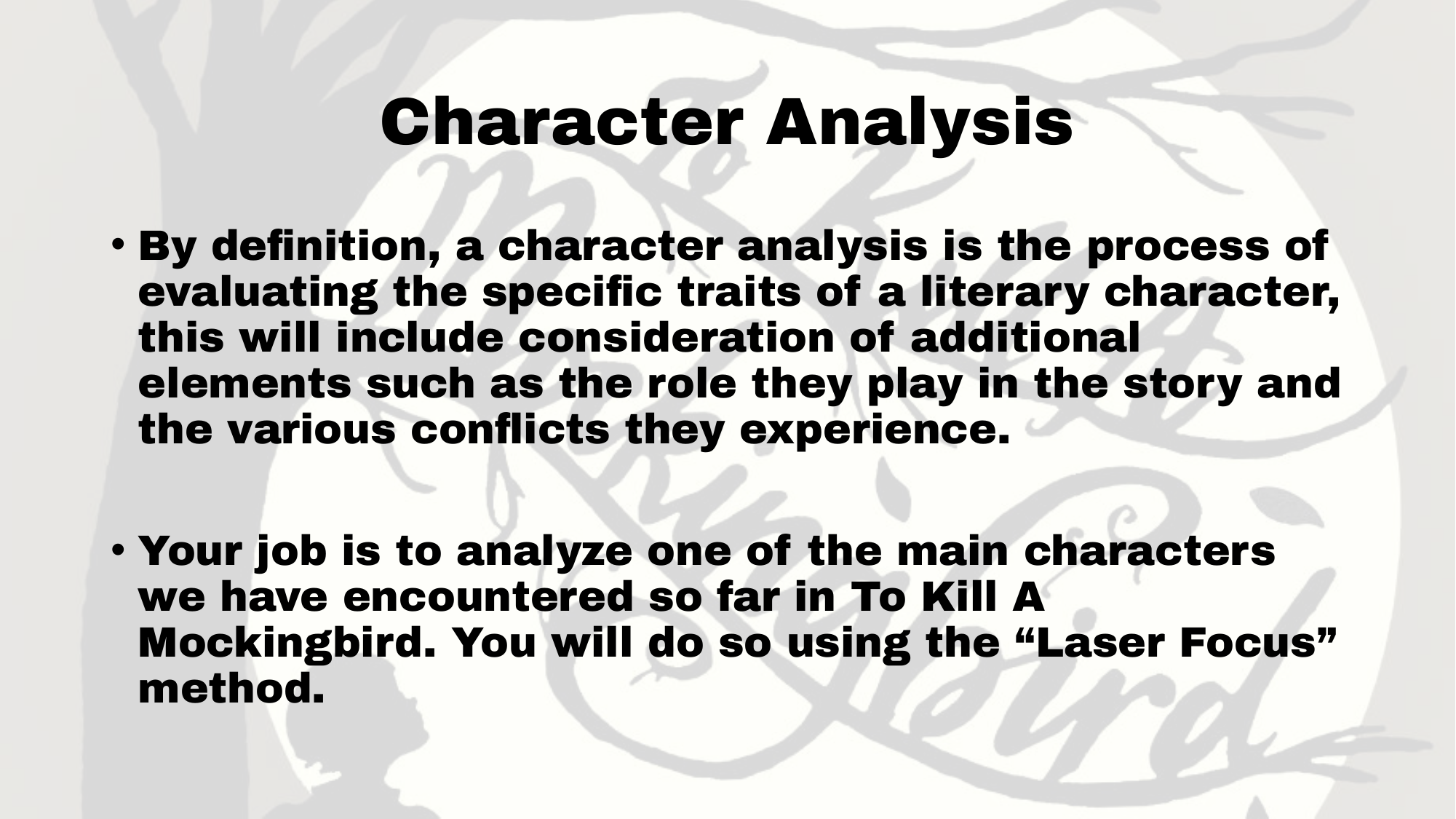

# Character Analysis
By definition, a character analysis is the process of evaluating the specific traits of a literary character, this will include consideration of additional elements such as the role they play in the story and the various conflicts they experience.

Your job is to analyze one of the main characters we have encountered so far in To Kill A Mockingbird. You will do so using the “Laser Focus” method.